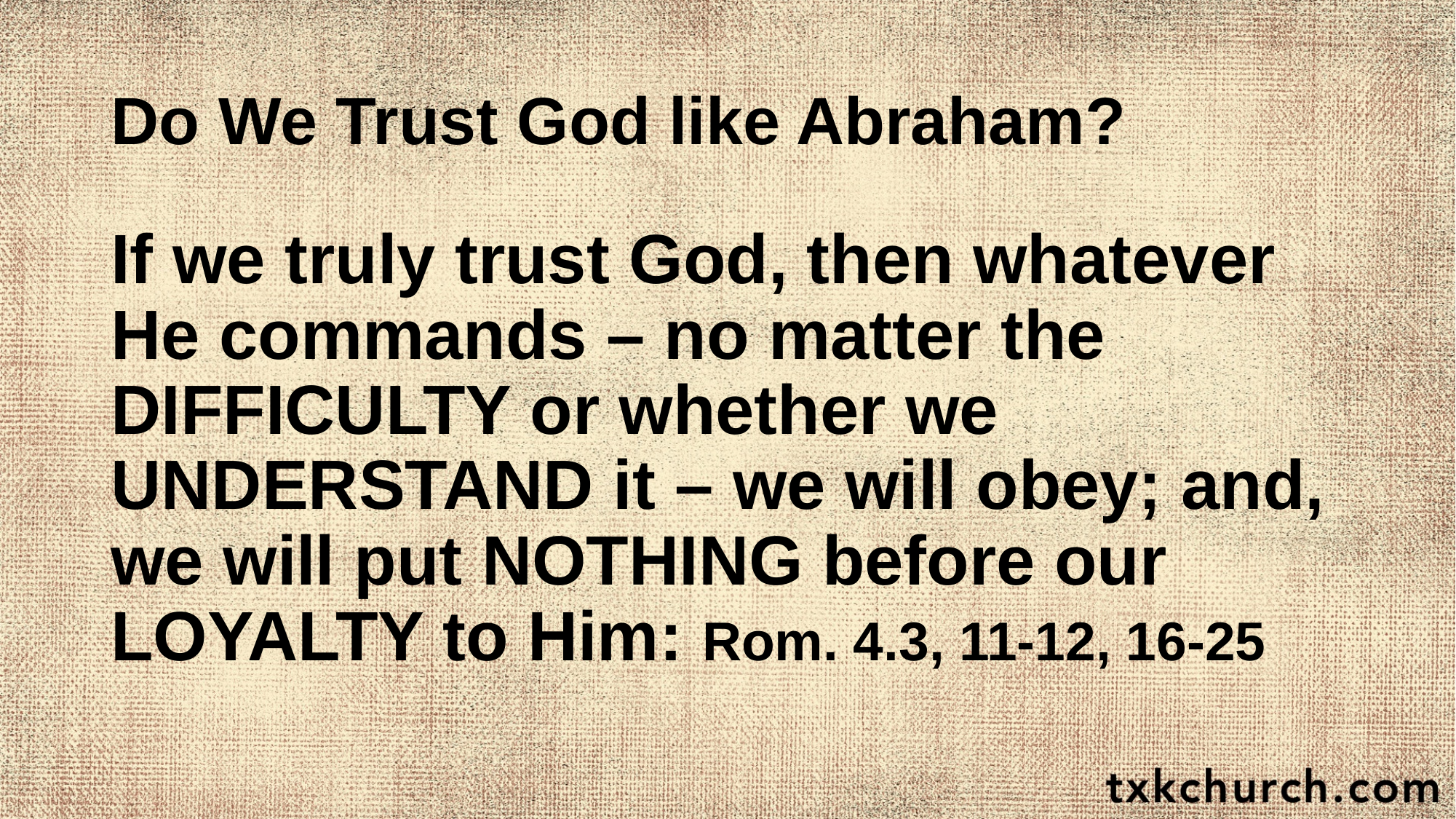

# Do We Trust God like Abraham?
If we truly trust God, then whatever He commands – no matter the DIFFICULTY or whether we UNDERSTAND it – we will obey; and, we will put NOTHING before our LOYALTY to Him: Rom. 4.3, 11-12, 16-25